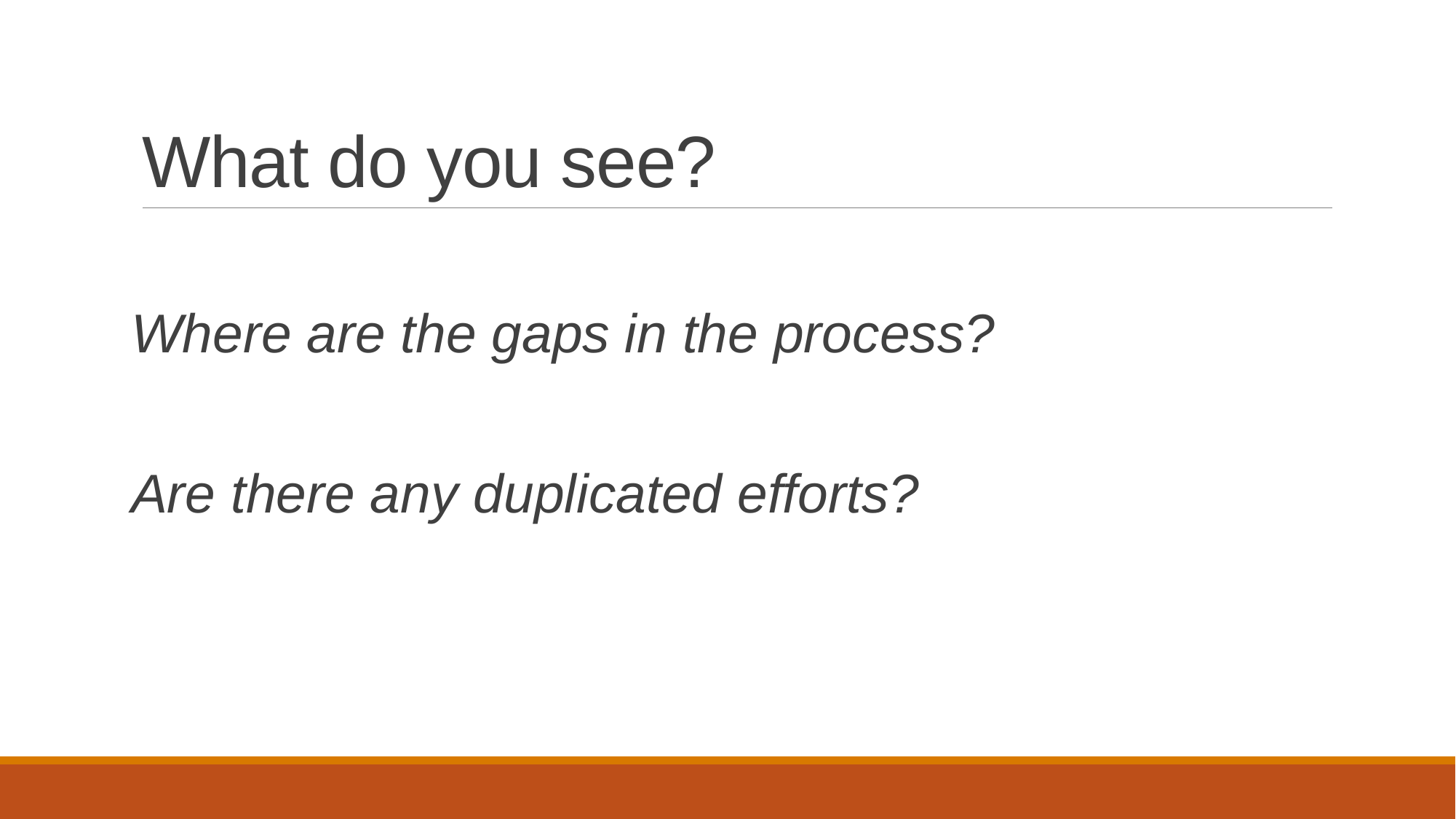

# What do you see?
Where are the gaps in the process?

Are there any duplicated efforts?